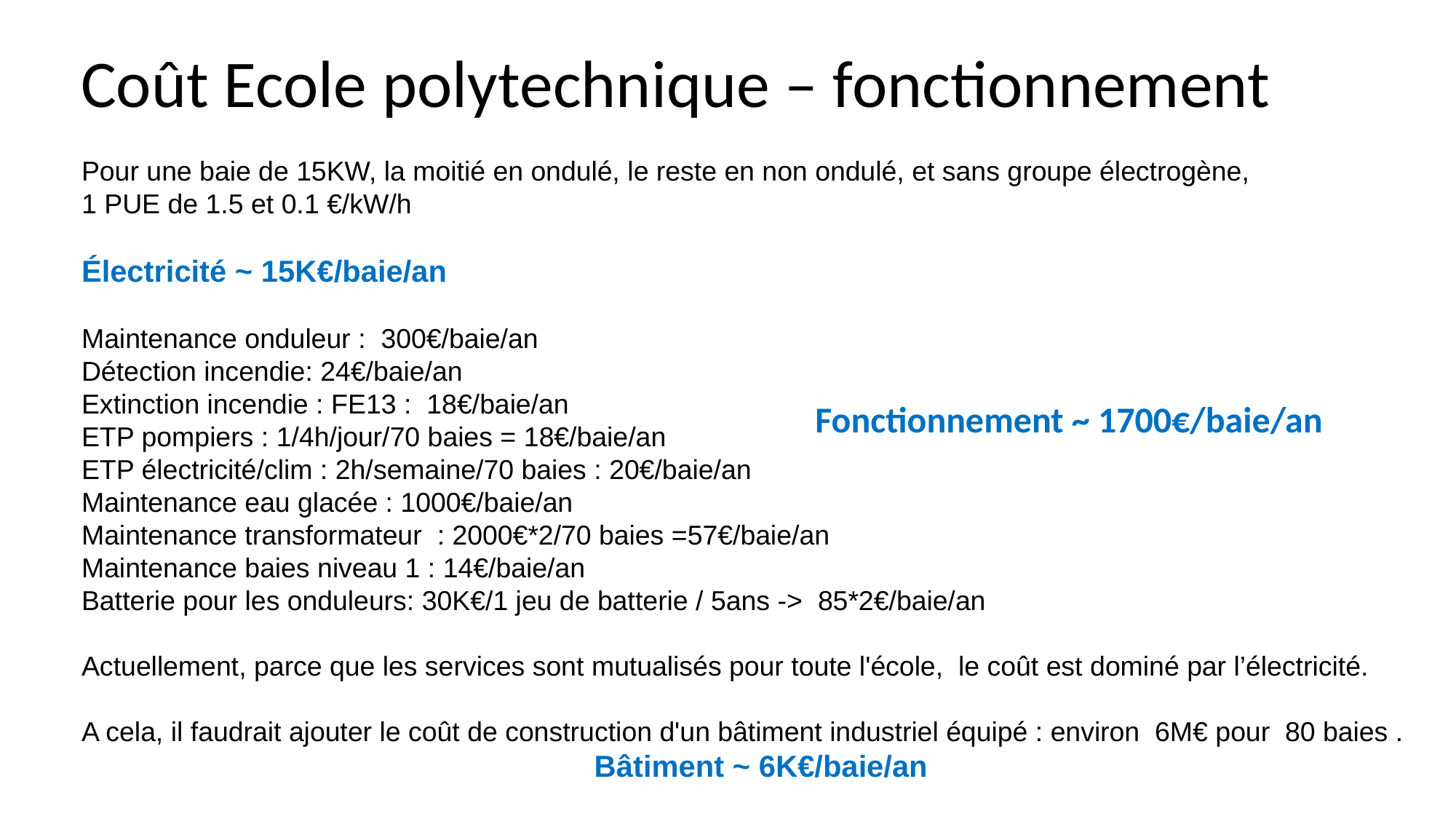

# Coût Ecole polytechnique – fonctionnement
Pour une baie de 15KW, la moitié en ondulé, le reste en non ondulé, et sans groupe électrogène,
1 PUE de 1.5 et 0.1 €/kW/h
Électricité ~ 15K€/baie/an
Maintenance onduleur :  300€/baie/an
Détection incendie: 24€/baie/an
Extinction incendie : FE13 :  18€/baie/an
ETP pompiers : 1/4h/jour/70 baies = 18€/baie/an
ETP électricité/clim : 2h/semaine/70 baies : 20€/baie/an
Maintenance eau glacée : 1000€/baie/an
Maintenance transformateur  : 2000€*2/70 baies =57€/baie/an
Maintenance baies niveau 1 : 14€/baie/an
Batterie pour les onduleurs: 30K€/1 jeu de batterie / 5ans ->  85*2€/baie/an
Actuellement, parce que les services sont mutualisés pour toute l'école,  le coût est dominé par l’électricité.
A cela, il faudrait ajouter le coût de construction d'un bâtiment industriel équipé : environ  6M€ pour  80 baies .
  Bâtiment ~ 6K€/baie/an
Fonctionnement ~ 1700€/baie/an